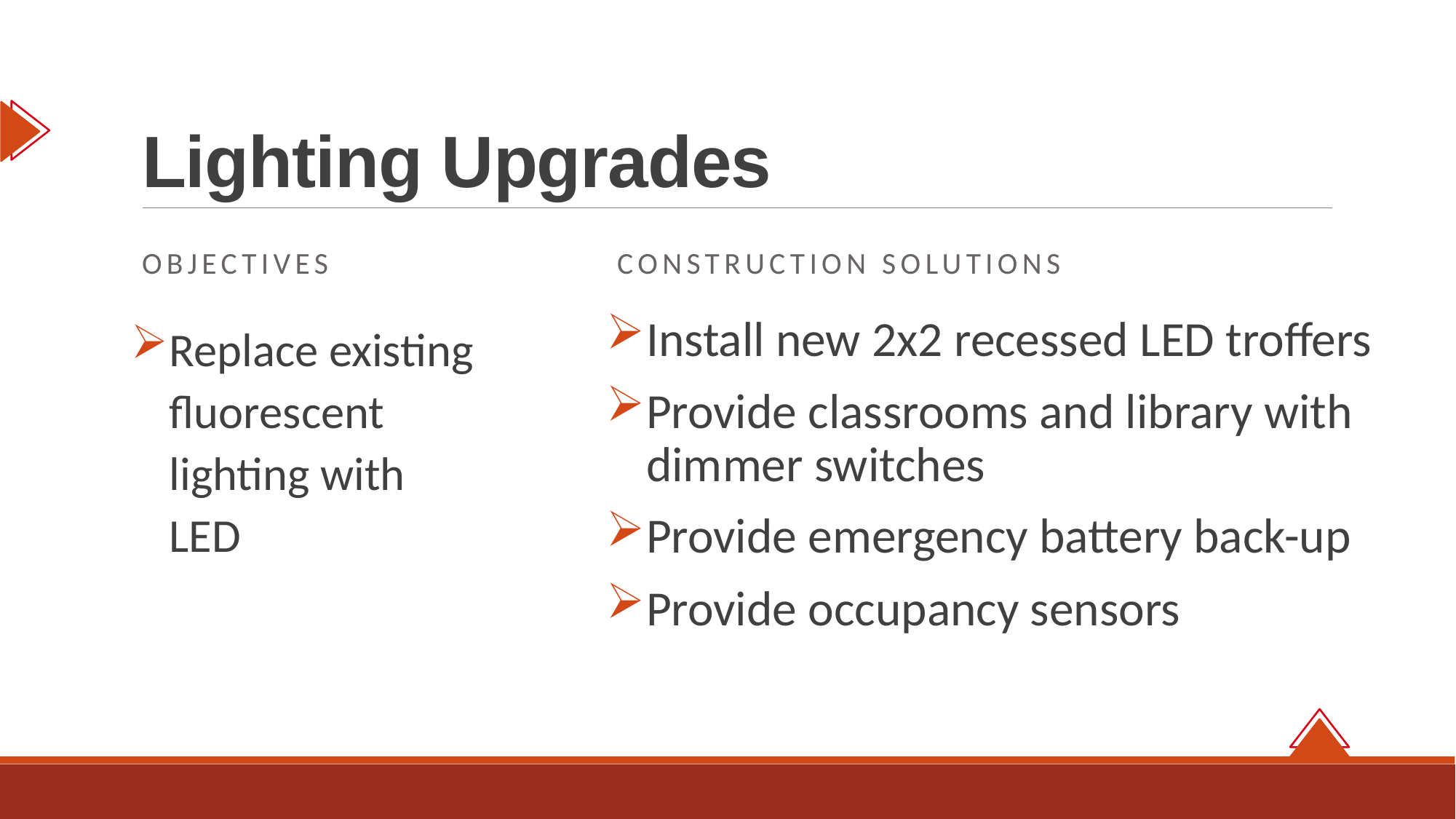

# Lighting Upgrades
objectives
Construction solutions
Replace existing fluorescent lighting with LED

Install new 2x2 recessed LED troffers
Provide classrooms and library with dimmer switches
Provide emergency battery back-up
Provide occupancy sensors